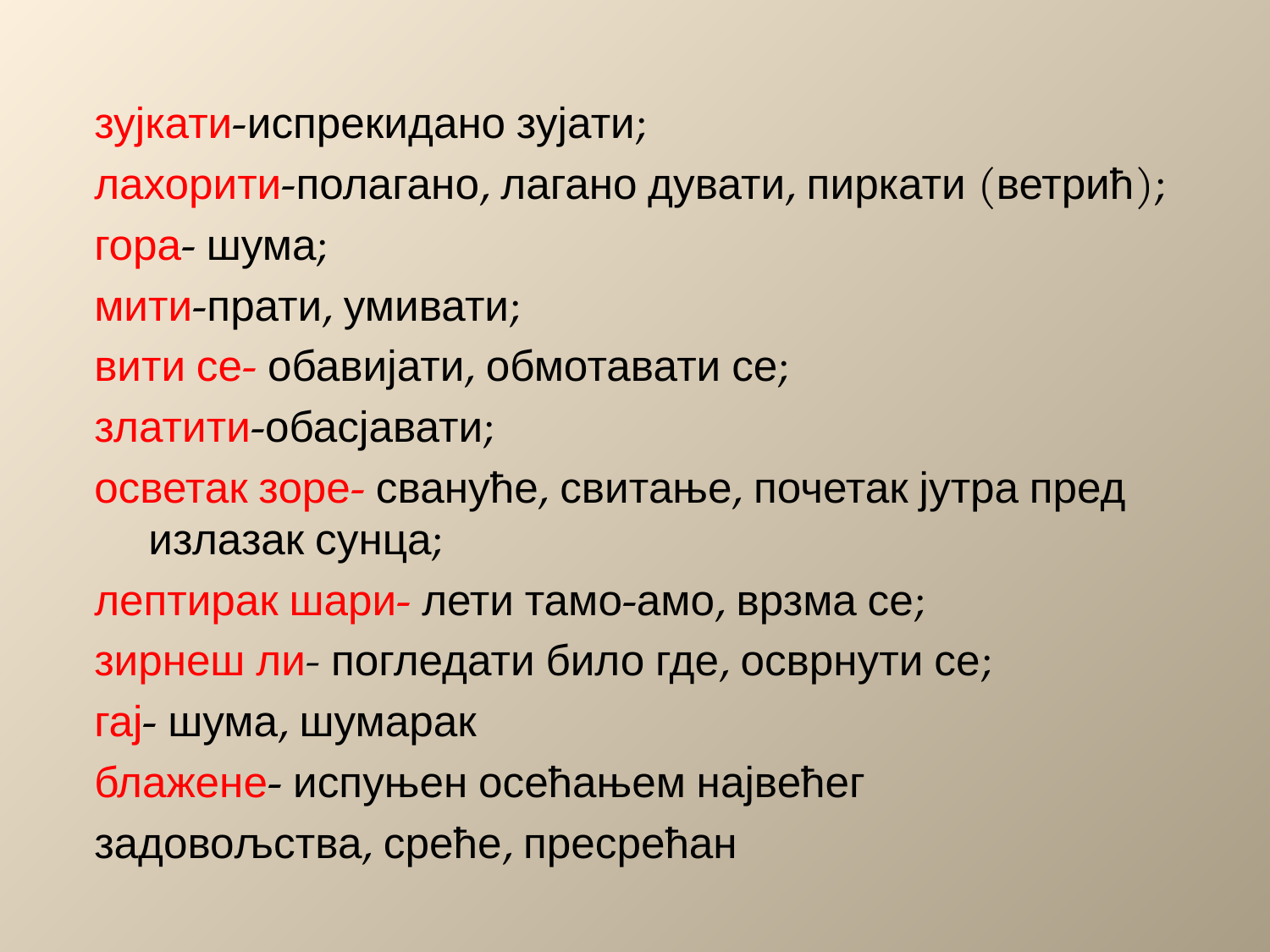

зујкати-испрекидано зујати;
лахорити-полагано, лагано дувати, пиркати (ветрић);
гора- шума;
мити-прати, умивати;
вити се- обавијати, обмотавати се;
златити-обасјавати;
осветак зоре- свануће, свитање, почетак јутра пред излазак сунца;
лептирак шари- лети тамо-амо, врзма се;
зирнеш ли- погледати било где, осврнути се;
гај- шума, шумарак
блажене- испуњен осећањем највећег
задовољства, среће, пресрећан